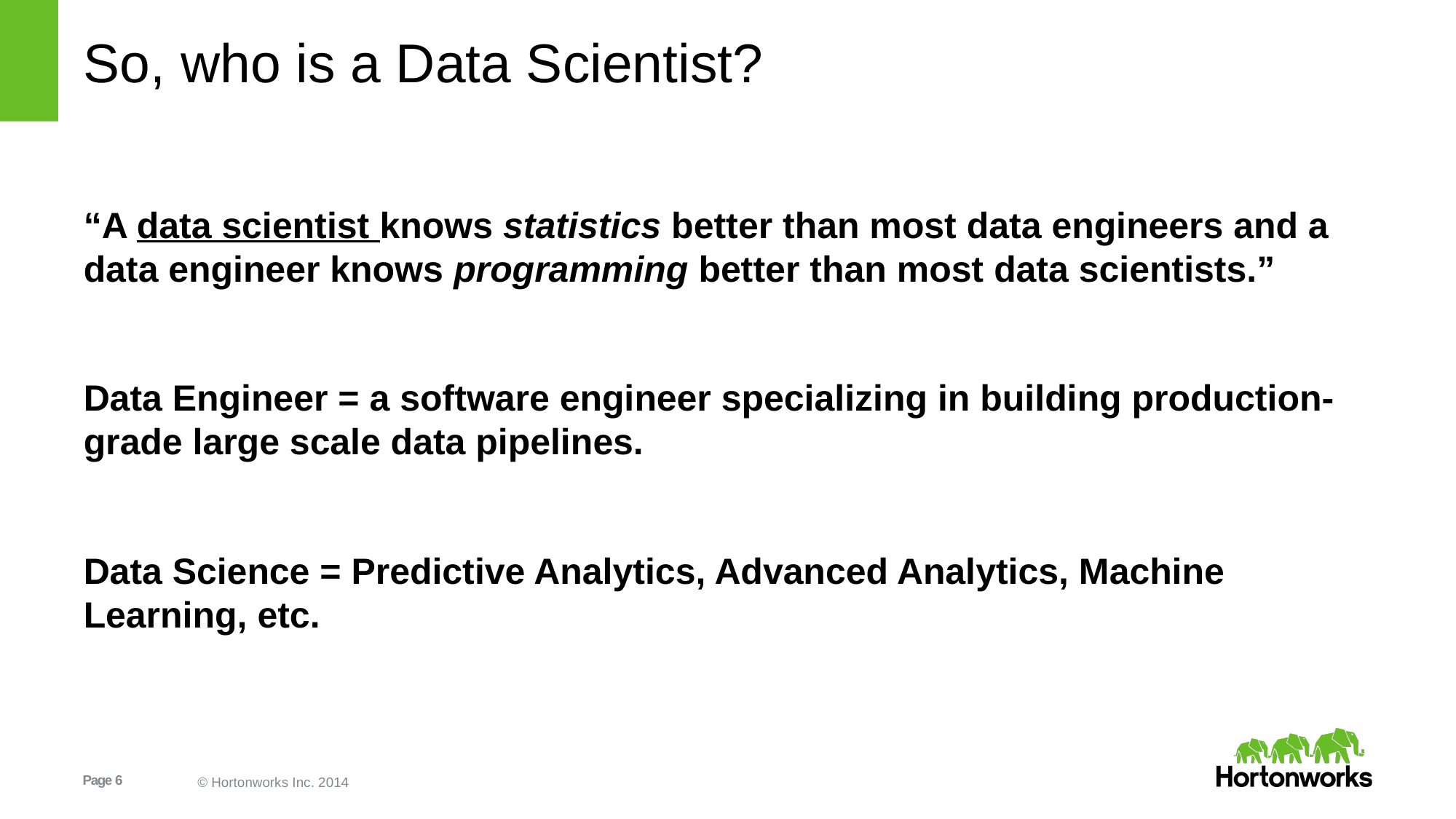

# So, who is a Data Scientist?

“A data scientist knows statistics better than most data engineers and a data engineer knows programming better than most data scientists.”

Data Engineer = a software engineer specializing in building production-grade large scale data pipelines.

Data Science = Predictive Analytics, Advanced Analytics, Machine Learning, etc.